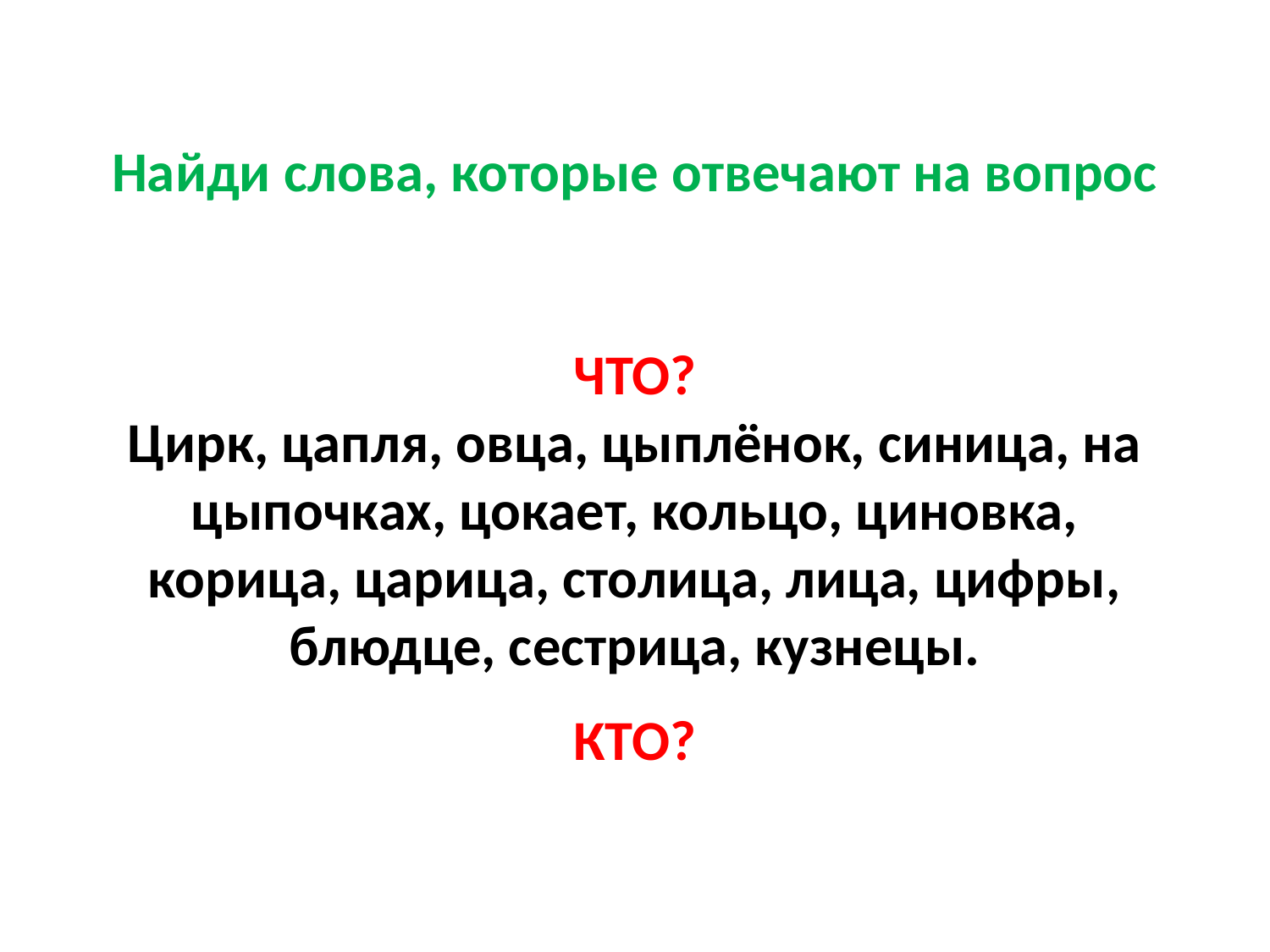

# Найди слова, которые отвечают на вопрос ЧТО? Цирк, цапля, овца, цыплёнок, синица, на цыпочках, цокает, кольцо, циновка, корица, царица, столица, лица, цифры, блюдце, сестрица, кузнецы.

КТО?